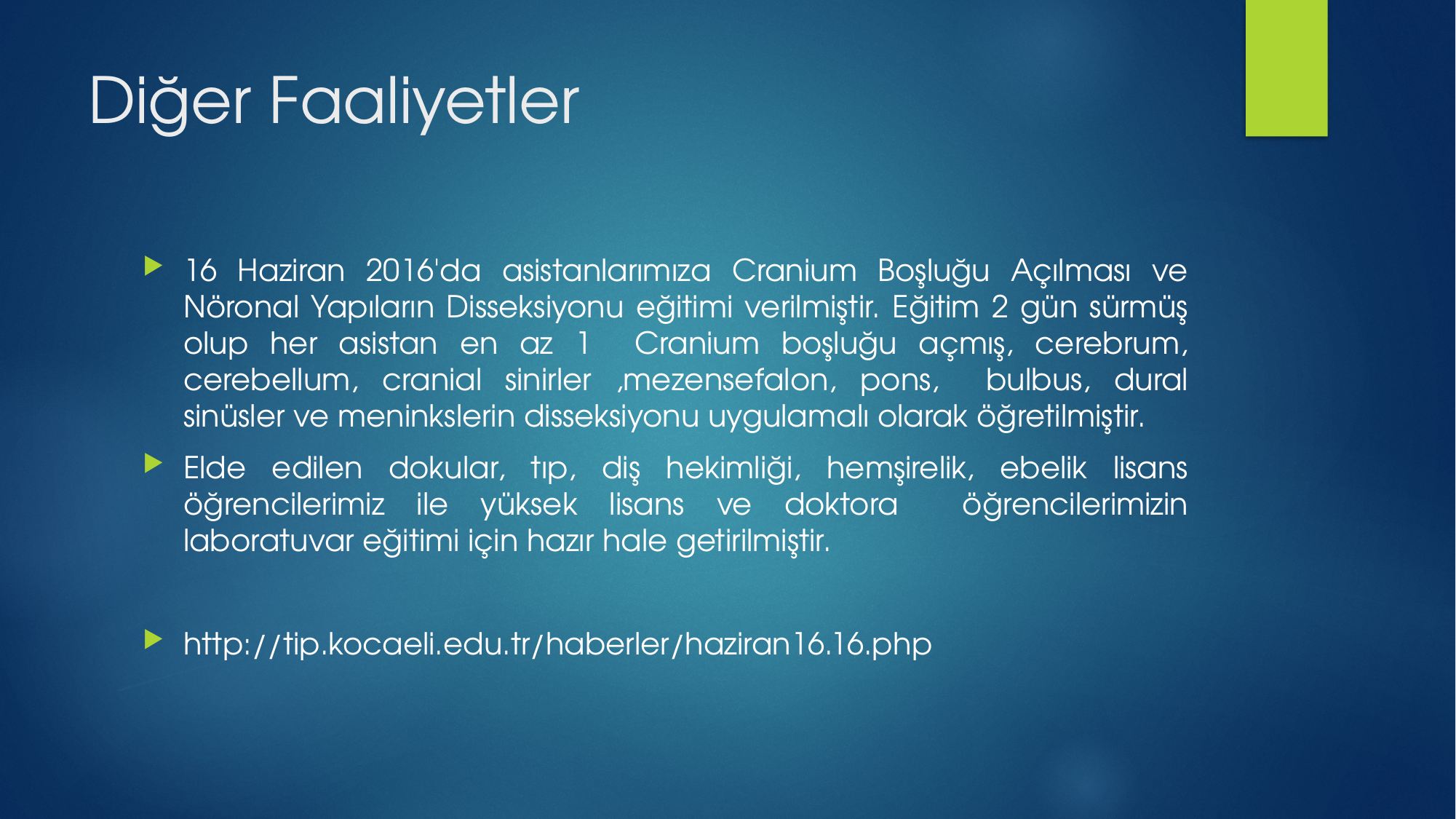

# Diğer Faaliyetler
16 Haziran 2016'da asistanlarımıza Cranium Boşluğu Açılması ve Nöronal Yapıların Disseksiyonu eğitimi verilmiştir. Eğitim 2 gün sürmüş olup her asistan en az 1  Cranium boşluğu açmış, cerebrum, cerebellum, cranial sinirler ,mezensefalon, pons,  bulbus, dural sinüsler ve meninkslerin disseksiyonu uygulamalı olarak öğretilmiştir.
Elde edilen dokular, tıp, diş hekimliği, hemşirelik, ebelik lisans öğrencilerimiz ile yüksek lisans ve doktora  öğrencilerimizin laboratuvar eğitimi için hazır hale getirilmiştir.

http://tip.kocaeli.edu.tr/haberler/haziran16.16.php